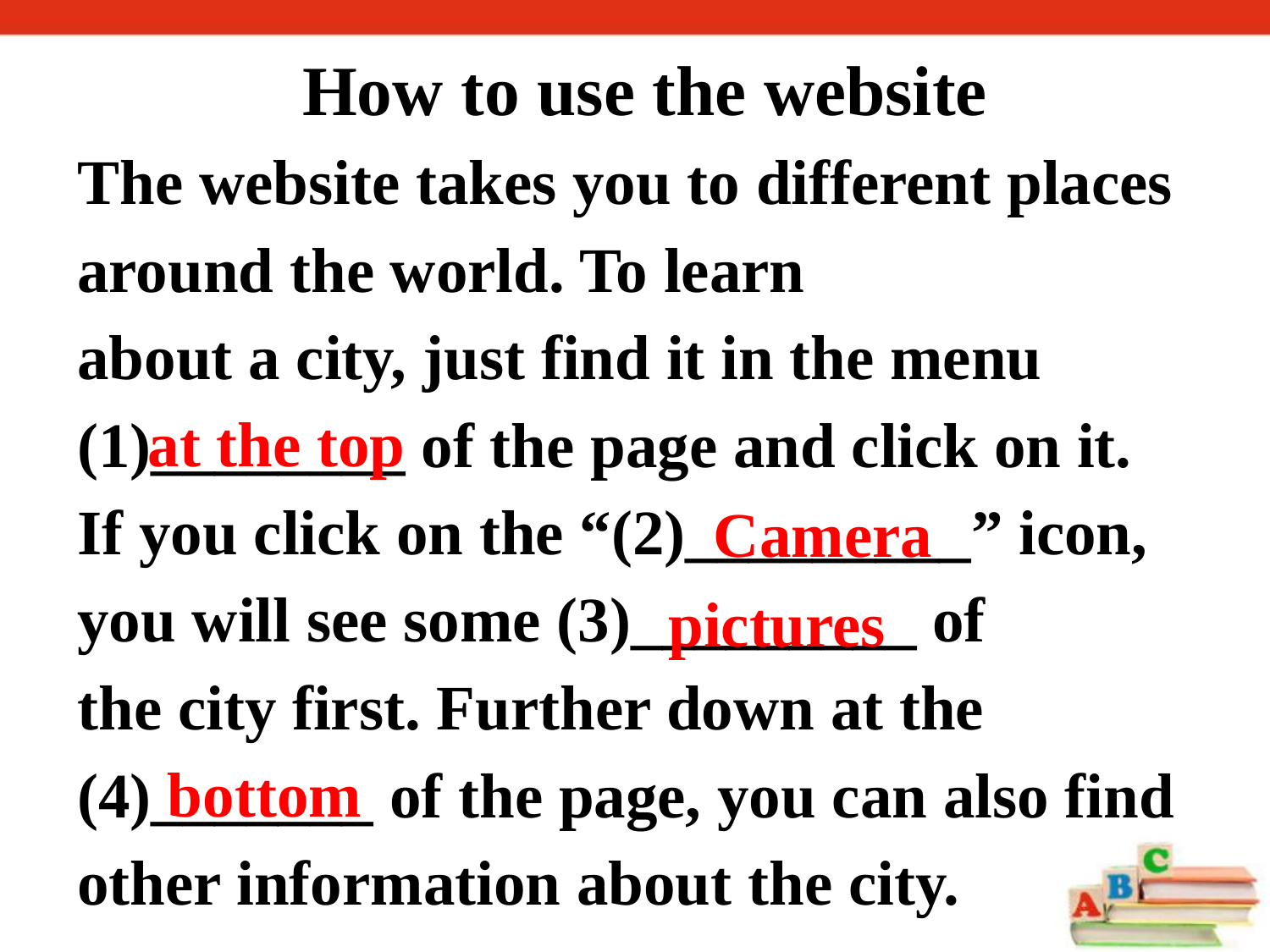

How to use the website
The website takes you to different places around the world. To learn
about a city, just find it in the menu (1)________ of the page and click on it.
If you click on the “(2)_________” icon, you will see some (3)_________ of
the city first. Further down at the (4)_______ of the page, you can also find other information about the city.
at the top
Camera
pictures
bottom